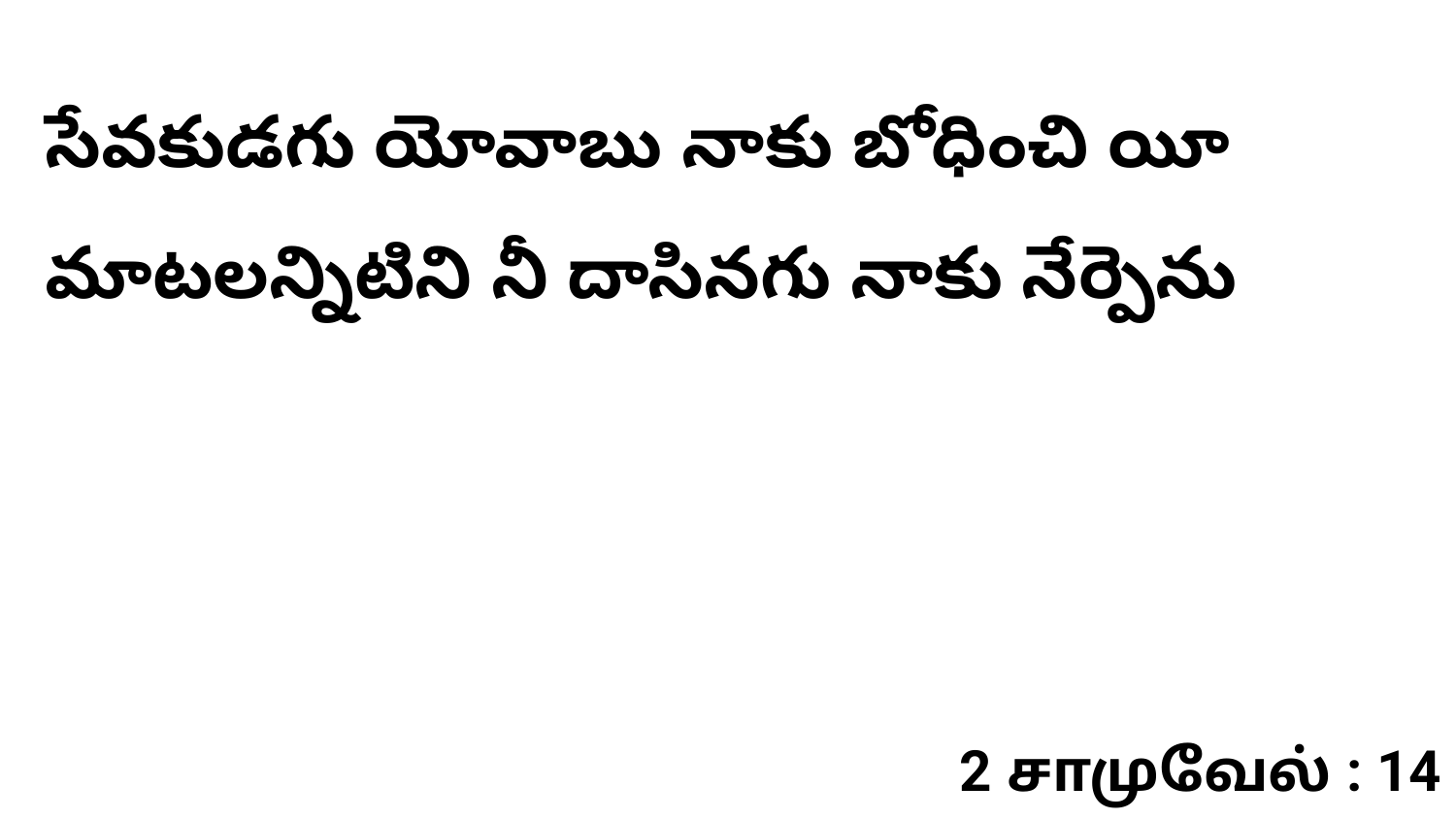

సేవకుడగు యోవాబు నాకు బోధించి యీ మాటలన్నిటిని నీ దాసినగు నాకు నేర్పెను
2 சாமுவேல் : 14